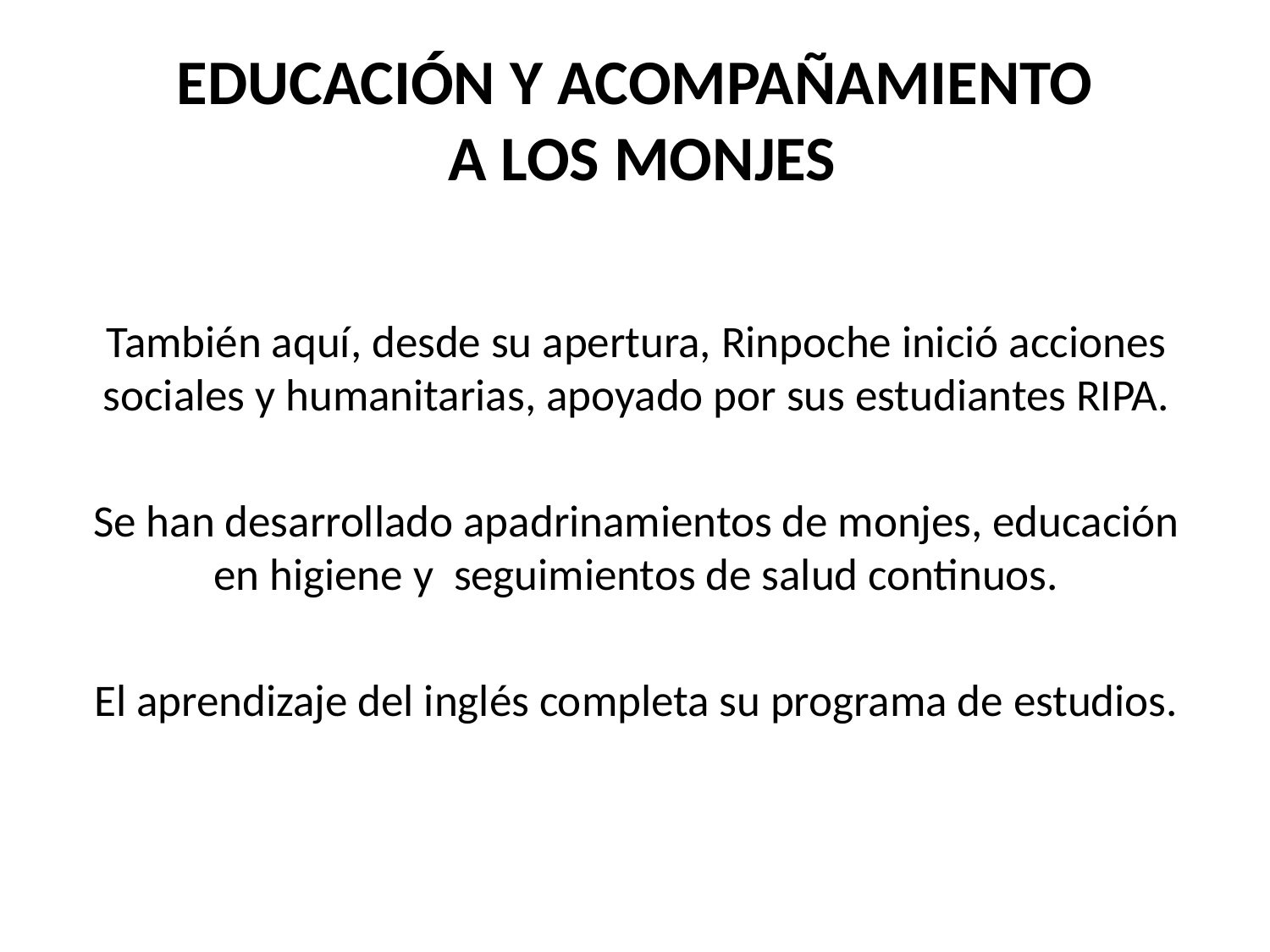

# EDUCACIÓN Y ACOMPAÑAMIENTO A LOS MONJES
También aquí, desde su apertura, Rinpoche inició acciones sociales y humanitarias, apoyado por sus estudiantes RIPA.

Se han desarrollado apadrinamientos de monjes, educación en higiene y  seguimientos de salud continuos.

El aprendizaje del inglés completa su programa de estudios.